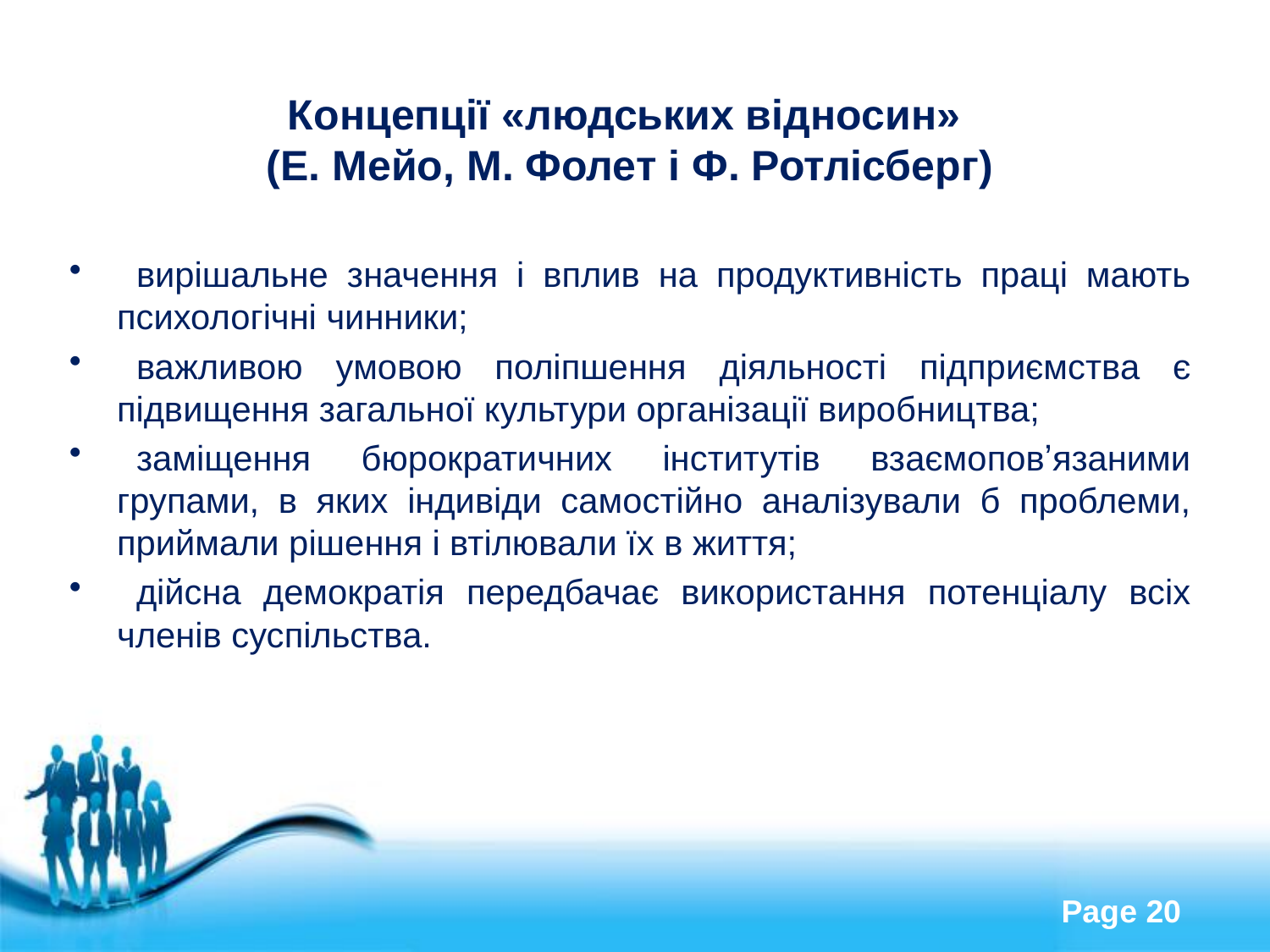

# Концепції «людських відносин» (Е. Мейо, М. Фолет і Ф. Ротлісберг)
  вирішальне значення і вплив на продуктивність праці мають психологічні чинники;
  важливою умовою поліпшення діяльності підприємства є підвищення загальної культури організації виробництва;
  заміщення бюрократичних інститутів взаємоповʼязаними групами, в яких індивіди самостійно аналізували б проблеми, приймали рішення і втілювали їх в життя;
  дійсна демократія передбачає використання потенціалу всіх членів суспільства.